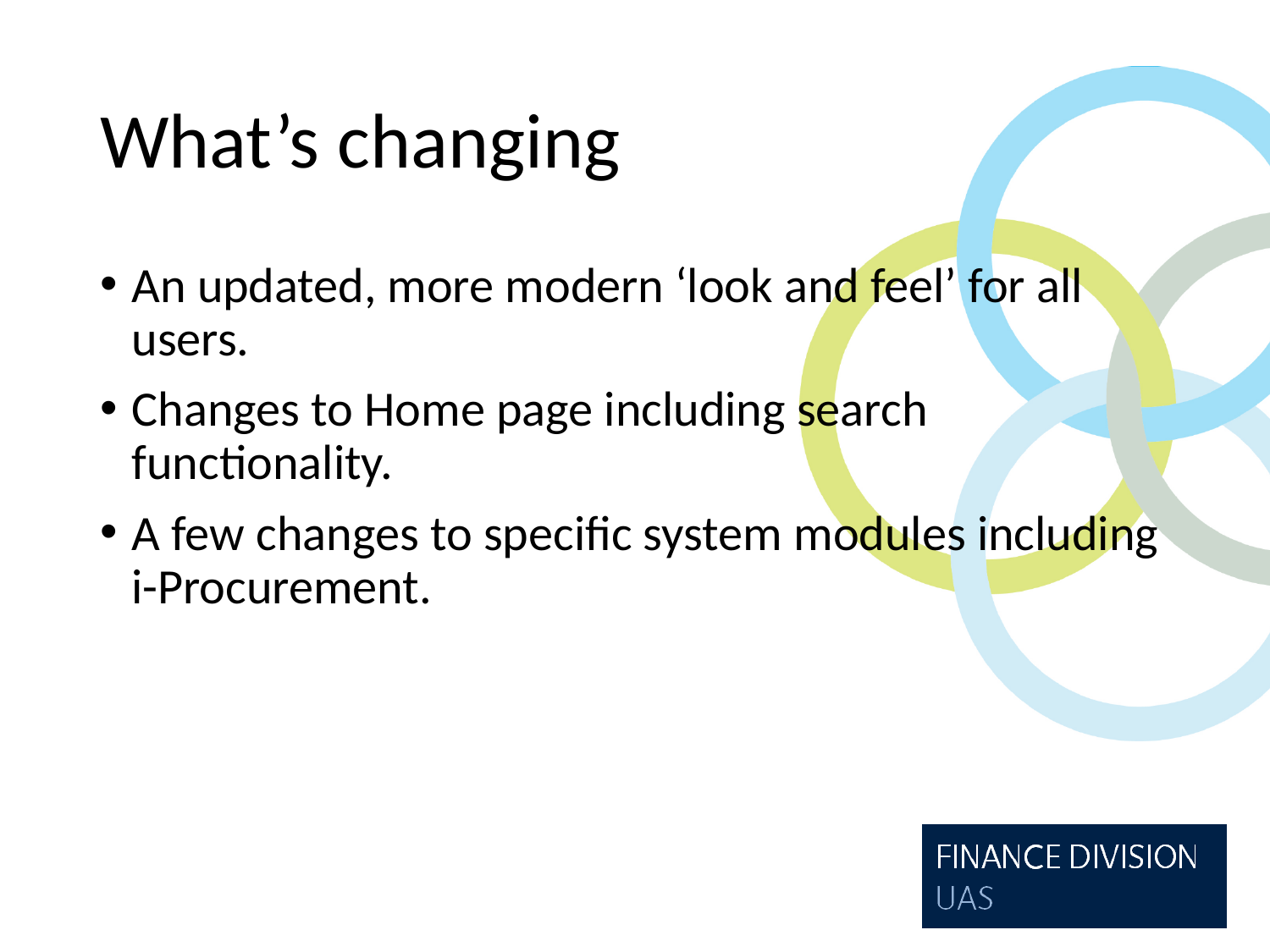

# What’s changing
An updated, more modern ‘look and feel’ for all users.
Changes to Home page including search functionality.
A few changes to specific system modules including i-Procurement.